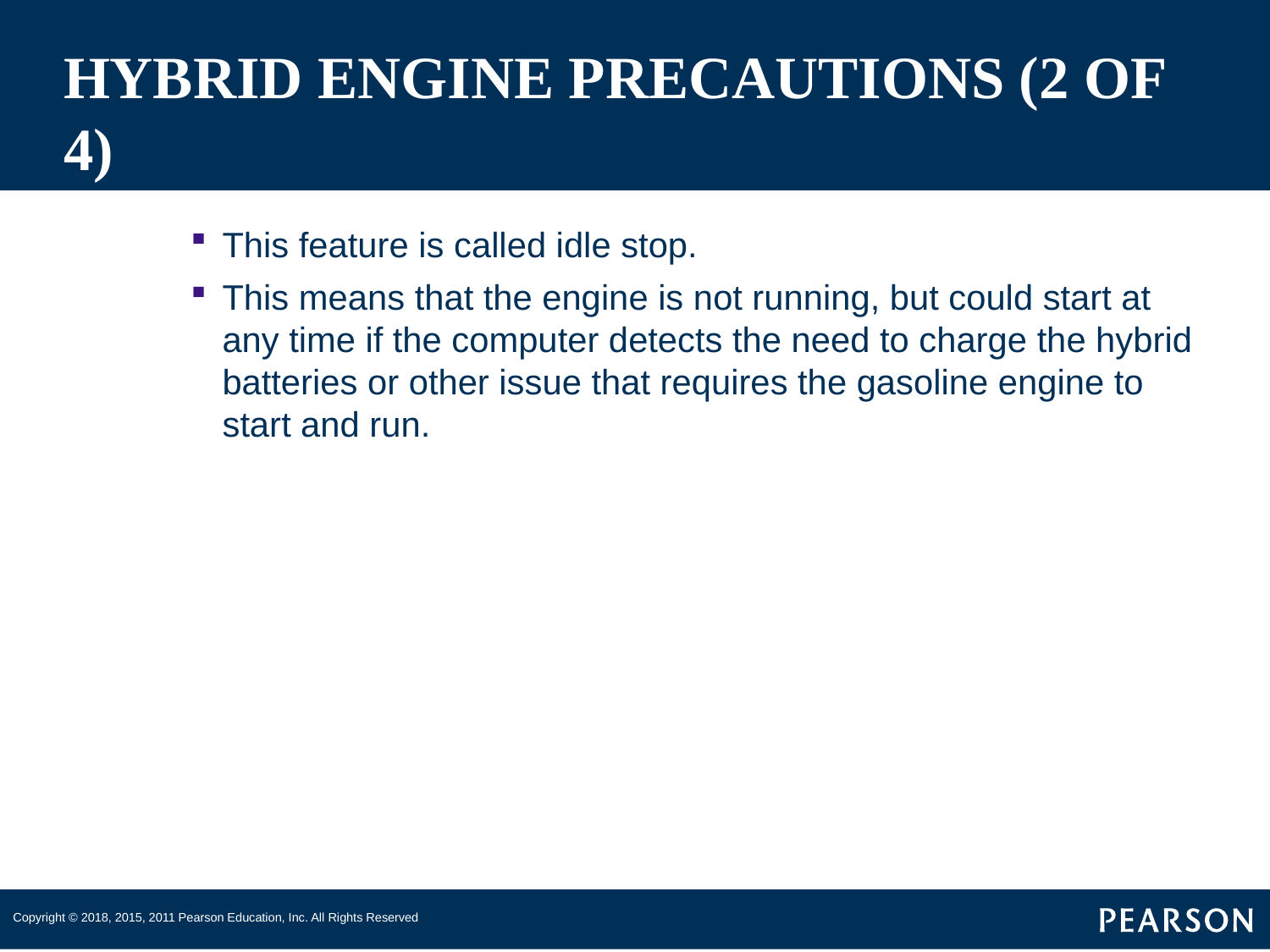

# HYBRID ENGINE PRECAUTIONS (2 OF 4)
This feature is called idle stop.
This means that the engine is not running, but could start at any time if the computer detects the need to charge the hybrid batteries or other issue that requires the gasoline engine to start and run.